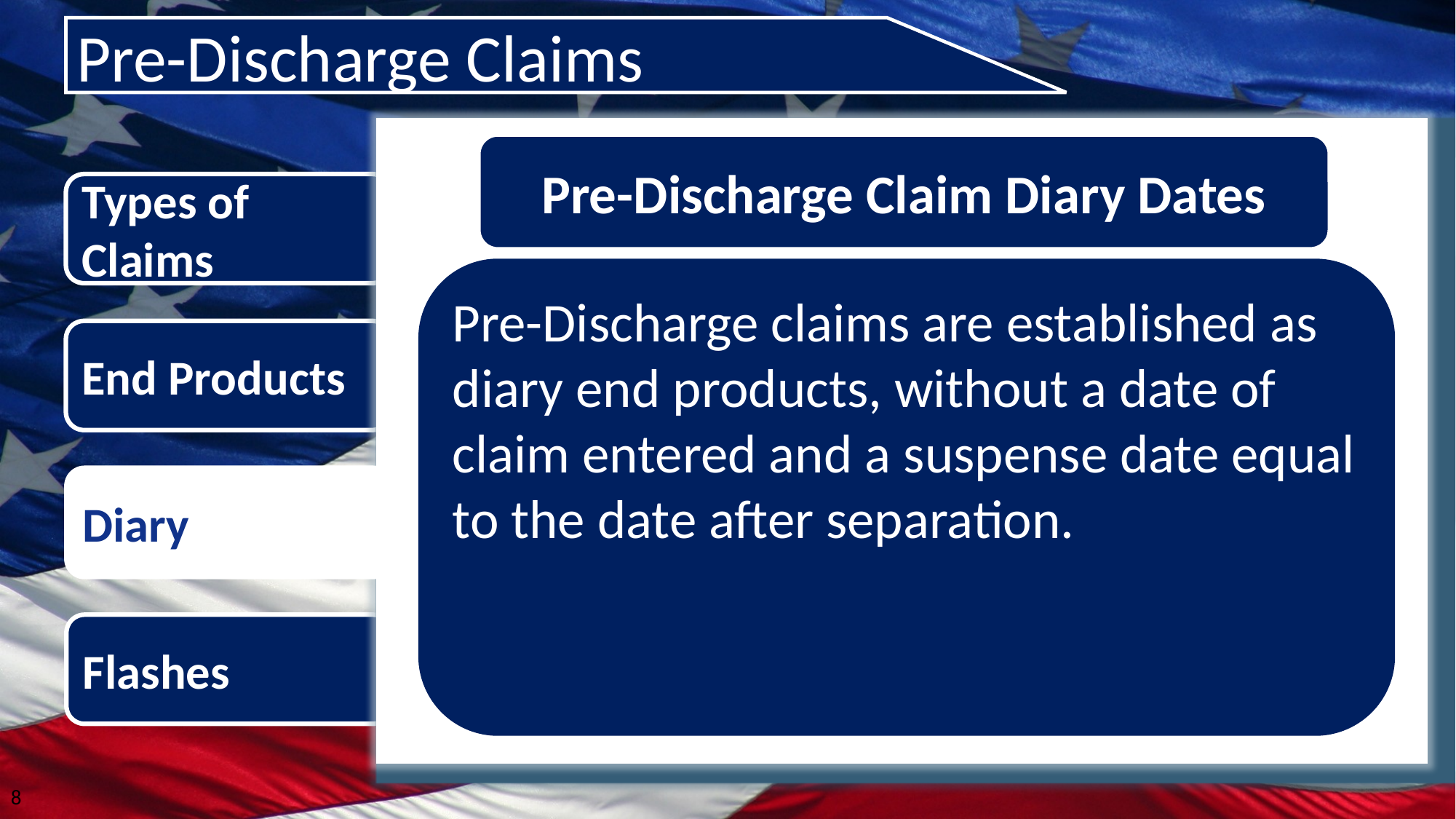

Pre-Discharge Claims

Pre-Discharge Claim Diary Dates
Types of Claims
Pre-Discharge claims are established as diary end products, without a date of claim entered and a suspense date equal to the date after separation.
End Products
Diary
Flashes
8